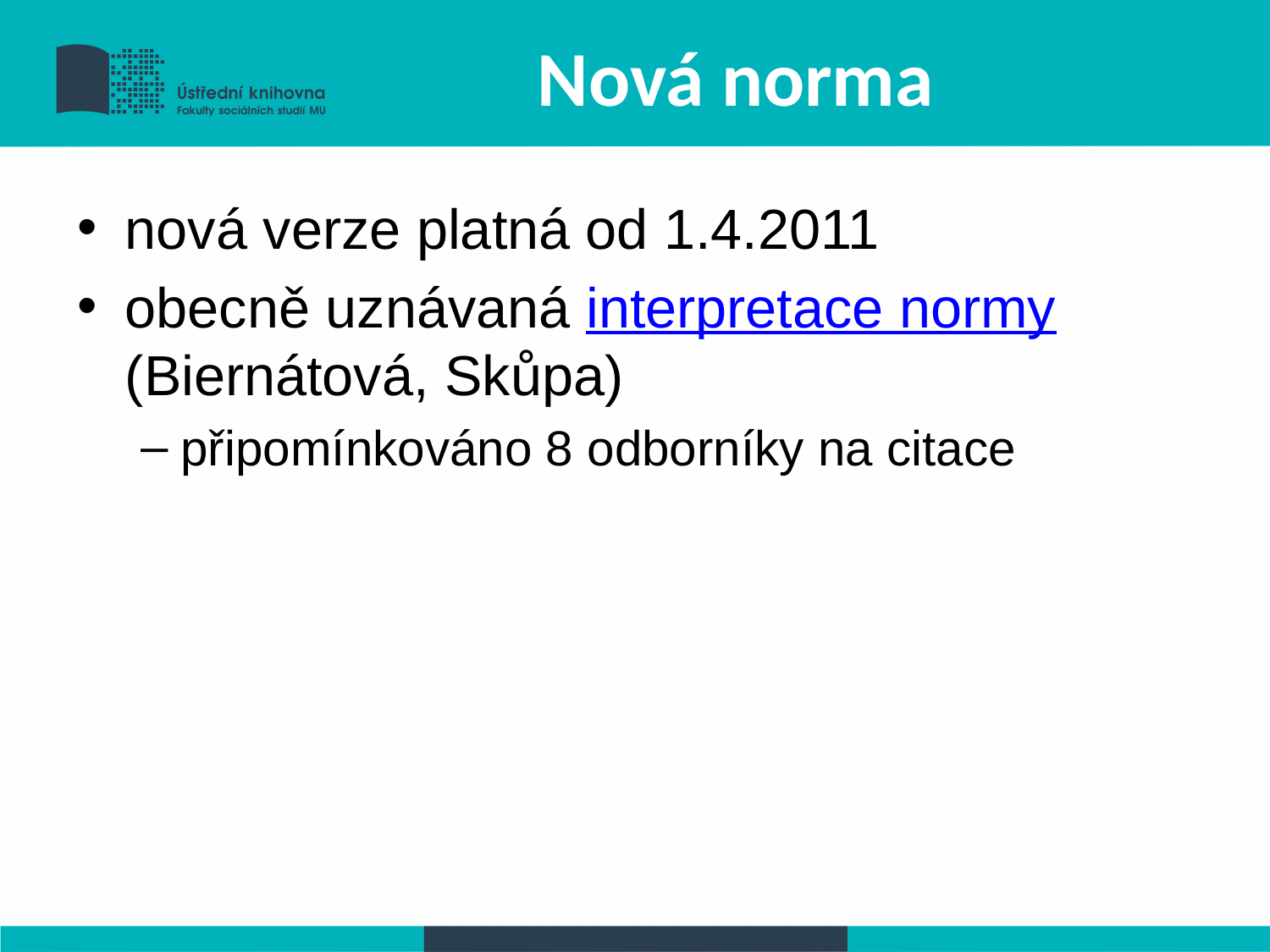

# Nová norma
nová verze platná od 1.4.2011
obecně uznávaná interpretace normy (Biernátová, Skůpa)
připomínkováno 8 odborníky na citace